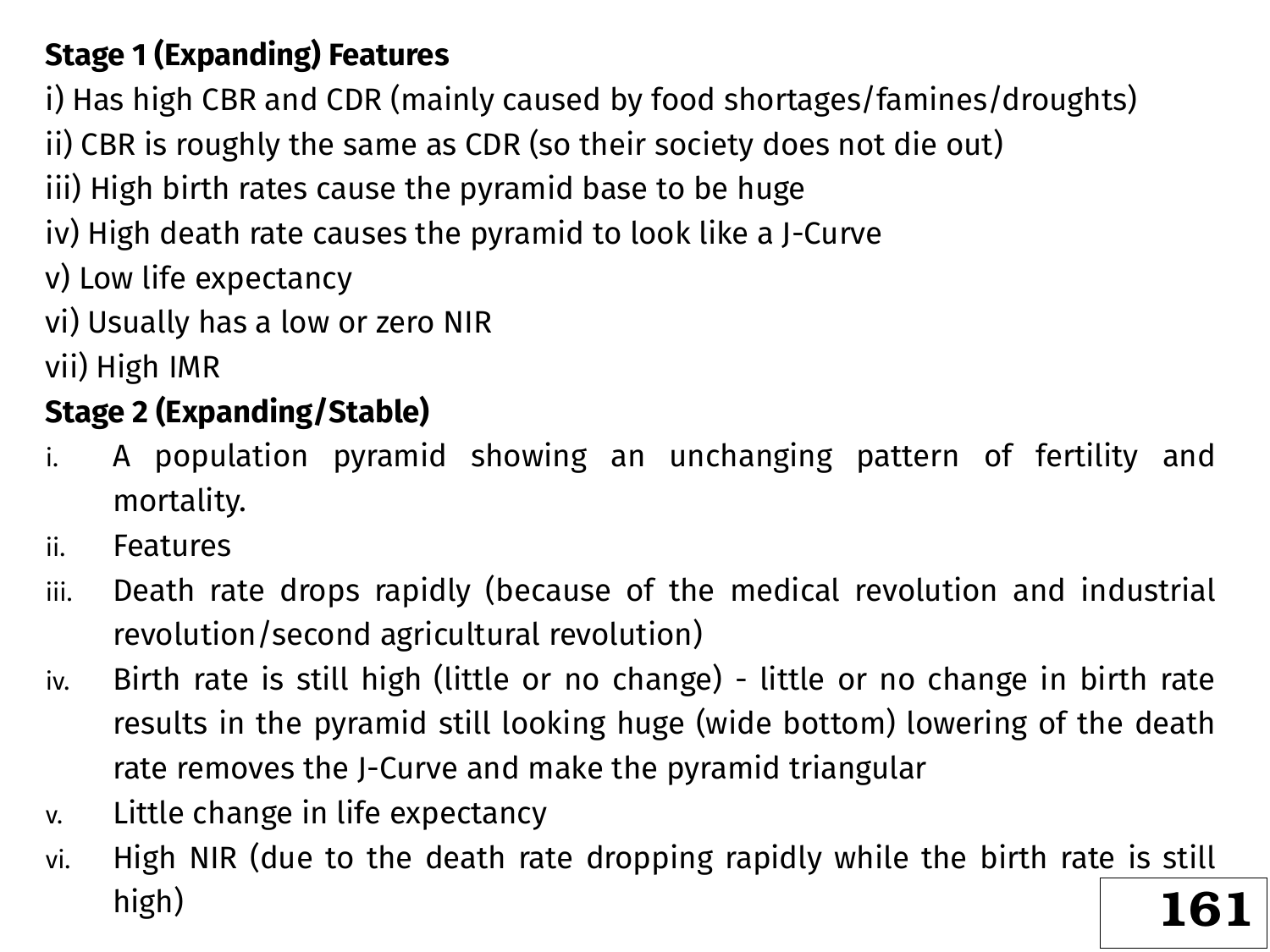

Stage 1 (Expanding) Features
i) Has high CBR and CDR (mainly caused by food shortages/famines/droughts)
ii) CBR is roughly the same as CDR (so their society does not die out)
iii) High birth rates cause the pyramid base to be huge
iv) High death rate causes the pyramid to look like a J-Curve
v) Low life expectancy
vi) Usually has a low or zero NIR
vii) High IMR
Stage 2 (Expanding/Stable)
A population pyramid showing an unchanging pattern of fertility and mortality.
Features
Death rate drops rapidly (because of the medical revolution and industrial revolution/second agricultural revolution)
Birth rate is still high (little or no change) - little or no change in birth rate results in the pyramid still looking huge (wide bottom) lowering of the death rate removes the J-Curve and make the pyramid triangular
Little change in life expectancy
High NIR (due to the death rate dropping rapidly while the birth rate is still high)

161